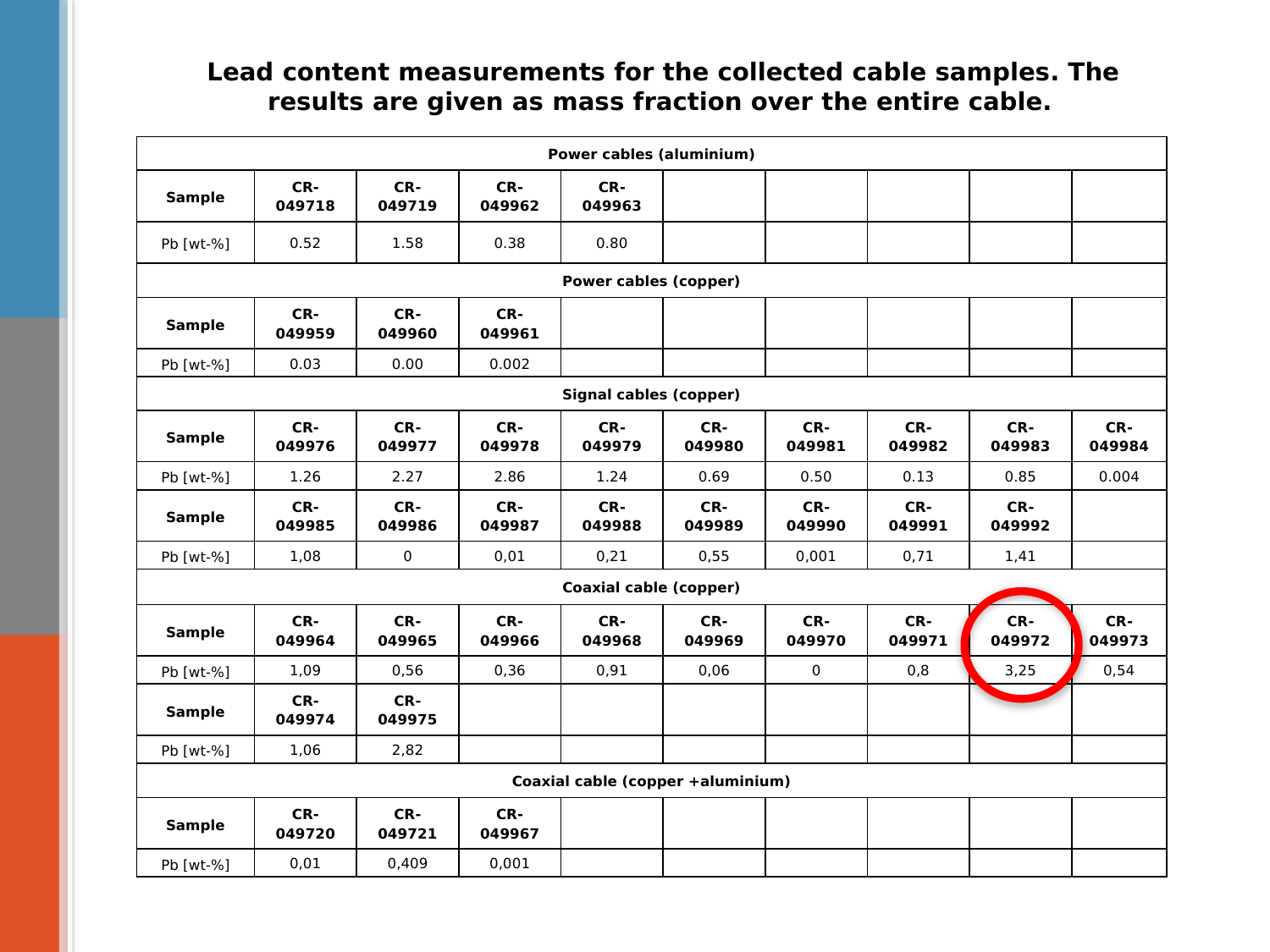

Lead content measurements for the collected cable samples. The results are given as mass fraction over the entire cable.
| Power cables (aluminium) |  |  |  |  |  |  |  |  |  |
| --- | --- | --- | --- | --- | --- | --- | --- | --- | --- |
| Sample | CR-049718 | CR-049719 | CR-049962 | CR-049963 |  |  |  |  |  |
| Pb [wt-%] | 0.52 | 1.58 | 0.38 | 0.80 |  |  |  |  |  |
| Power cables (copper) |  |  |  |  |  |  |  |  |  |
| Sample | CR-049959 | CR-049960 | CR-049961 |  |  |  |  |  |  |
| Pb [wt-%] | 0.03 | 0.00 | 0.002 |  |  |  |  |  |  |
| Signal cables (copper) |  |  |  |  |  |  |  |  |  |
| Sample | CR-049976 | CR-049977 | CR-049978 | CR-049979 | CR-049980 | CR-049981 | CR-049982 | CR-049983 | CR-049984 |
| Pb [wt-%] | 1.26 | 2.27 | 2.86 | 1.24 | 0.69 | 0.50 | 0.13 | 0.85 | 0.004 |
| Sample | CR-049985 | CR-049986 | CR-049987 | CR-049988 | CR-049989 | CR-049990 | CR-049991 | CR-049992 |  |
| Pb [wt-%] | 1,08 | 0 | 0,01 | 0,21 | 0,55 | 0,001 | 0,71 | 1,41 |  |
| Coaxial cable (copper) |  |  |  |  |  |  |  |  |  |
| Sample | CR-049964 | CR-049965 | CR-049966 | CR-049968 | CR-049969 | CR-049970 | CR-049971 | CR-049972 | CR-049973 |
| Pb [wt-%] | 1,09 | 0,56 | 0,36 | 0,91 | 0,06 | 0 | 0,8 | 3,25 | 0,54 |
| Sample | CR-049974 | CR-049975 |  |  |  |  |  |  |  |
| Pb [wt-%] | 1,06 | 2,82 |  |  |  |  |  |  |  |
| Coaxial cable (copper +aluminium) |  |  |  |  |  |  |  |  |  |
| Sample | CR-049720 | CR-049721 | CR-049967 |  |  |  |  |  |  |
| Pb [wt-%] | 0,01 | 0,409 | 0,001 |  |  |  |  |  |  |